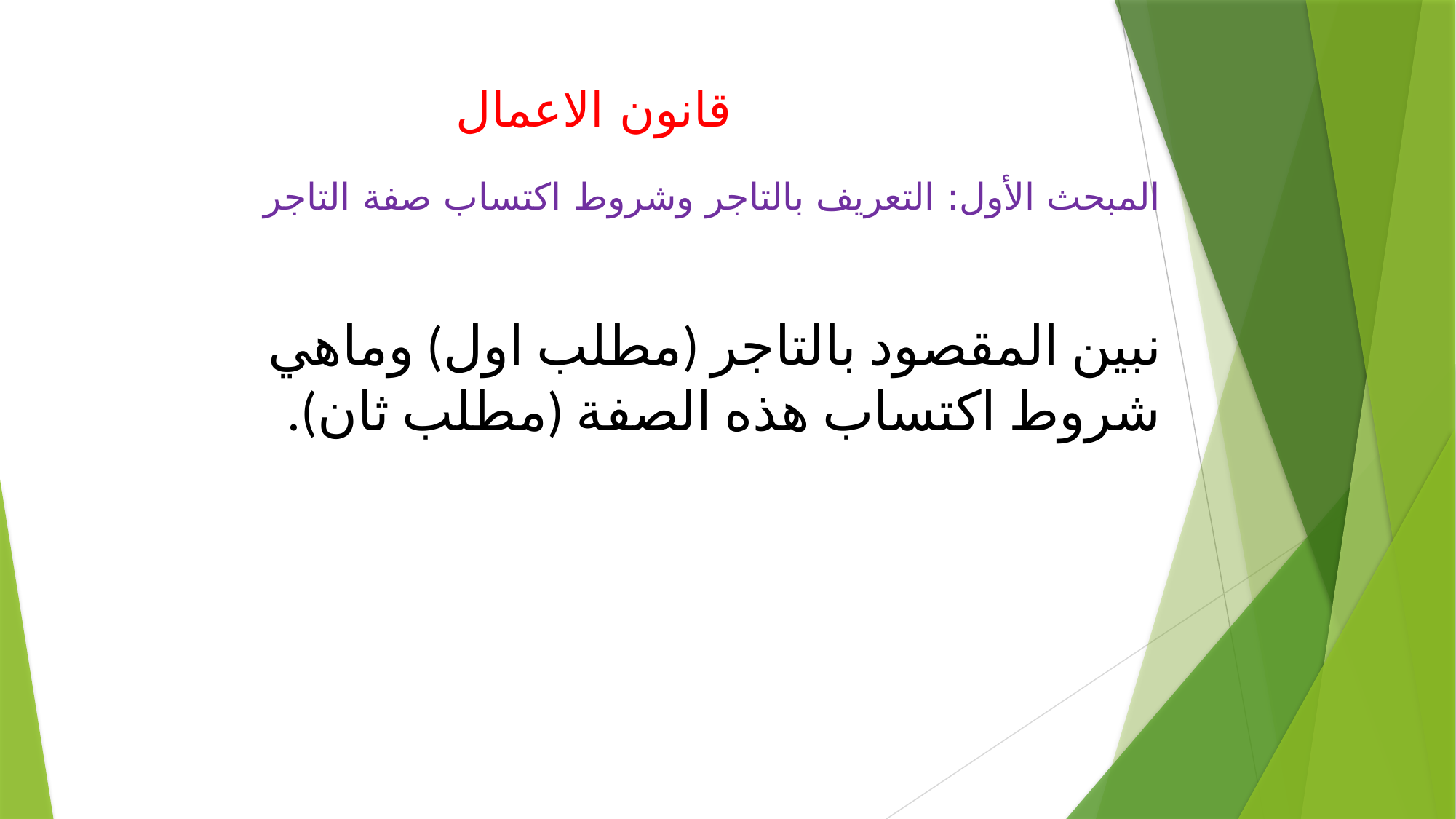

# قانون الاعمال
المبحث الأول: التعريف بالتاجر وشروط اكتساب صفة التاجر

نبين المقصود بالتاجر (مطلب اول) وماهي شروط اكتساب هذه الصفة (مطلب ثان).